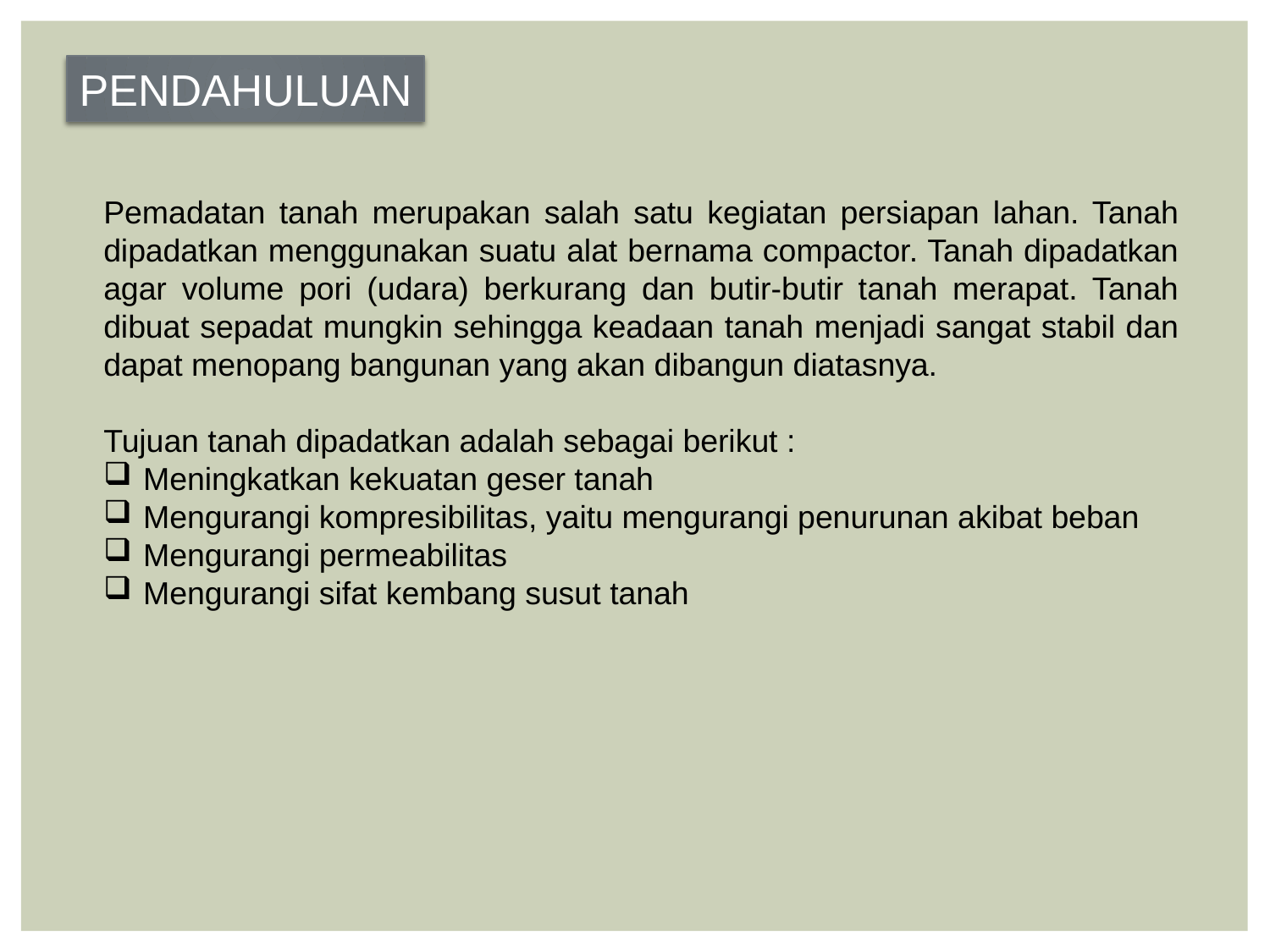

PENDAHULUAN
Pemadatan tanah merupakan salah satu kegiatan persiapan lahan. Tanah dipadatkan menggunakan suatu alat bernama compactor. Tanah dipadatkan agar volume pori (udara) berkurang dan butir-butir tanah merapat. Tanah dibuat sepadat mungkin sehingga keadaan tanah menjadi sangat stabil dan dapat menopang bangunan yang akan dibangun diatasnya.

Tujuan tanah dipadatkan adalah sebagai berikut :
Meningkatkan kekuatan geser tanah
Mengurangi kompresibilitas, yaitu mengurangi penurunan akibat beban
Mengurangi permeabilitas
Mengurangi sifat kembang susut tanah